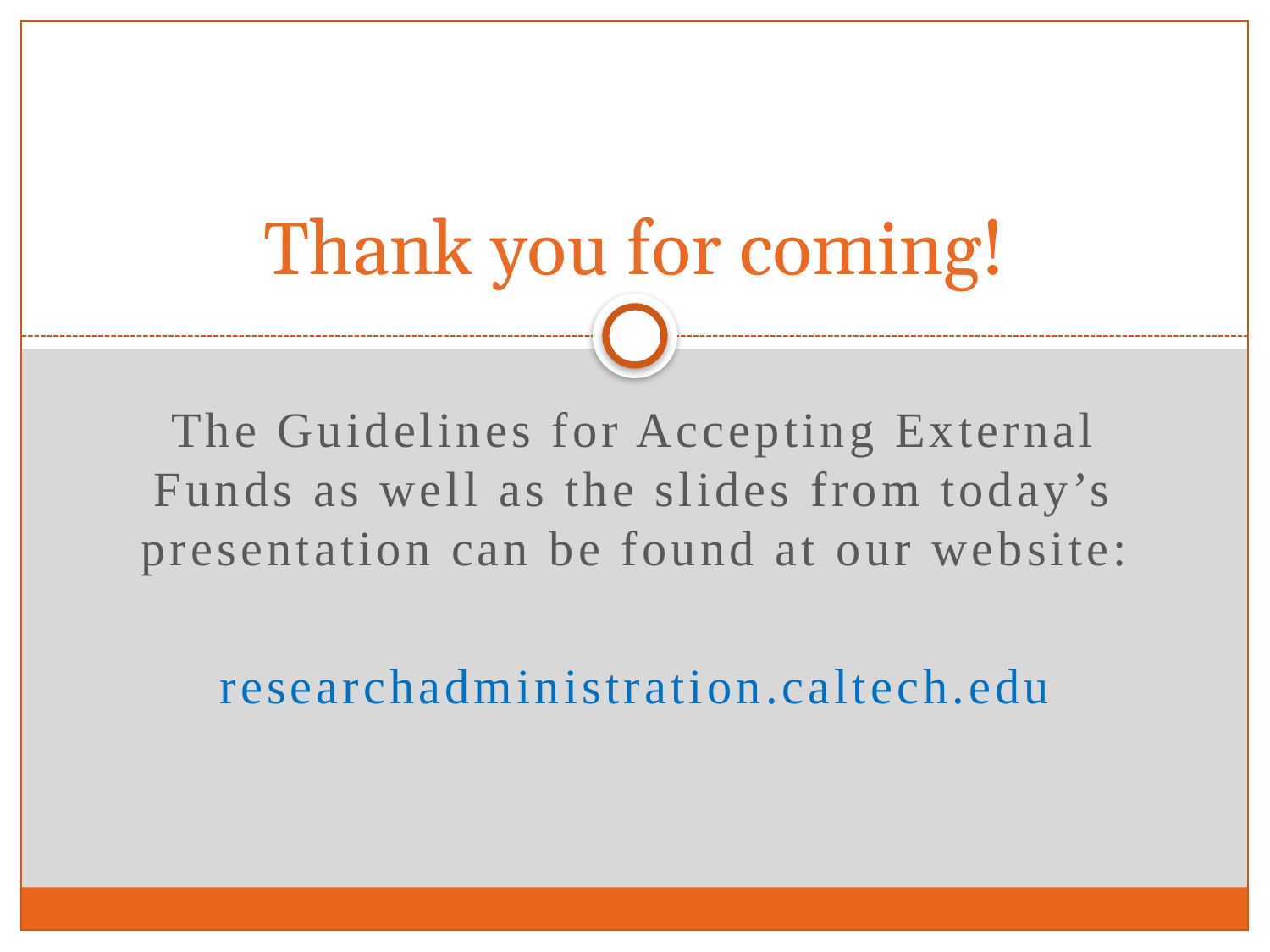

# Thank you for coming!
The Guidelines for Accepting External Funds as well as the slides from today’s presentation can be found at our website:

researchadministration.caltech.edu